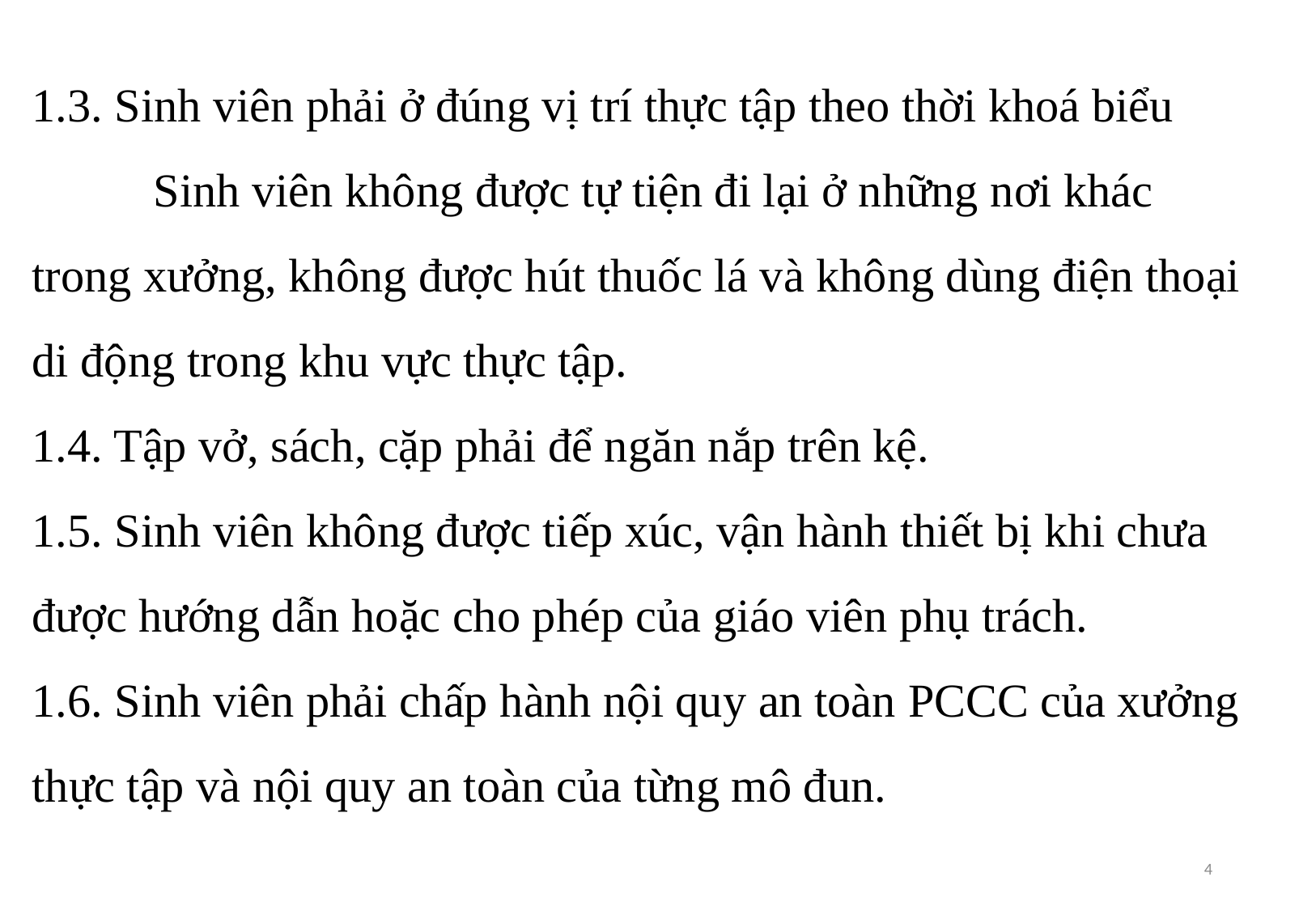

#
1.3. Sinh viên phải ở đúng vị trí thực tập theo thời khoá biểu
 	Sinh viên không được tự tiện đi lại ở những nơi khác trong xưởng, không được hút thuốc lá và không dùng điện thoại di động trong khu vực thực tập. 
1.4. Tập vở, sách, cặp phải để ngăn nắp trên kệ.
1.5. Sinh viên không được tiếp xúc, vận hành thiết bị khi chưa được hướng dẫn hoặc cho phép của giáo viên phụ trách. 
1.6. Sinh viên phải chấp hành nội quy an toàn PCCC của xưởng thực tập và nội quy an toàn của từng mô đun.
4